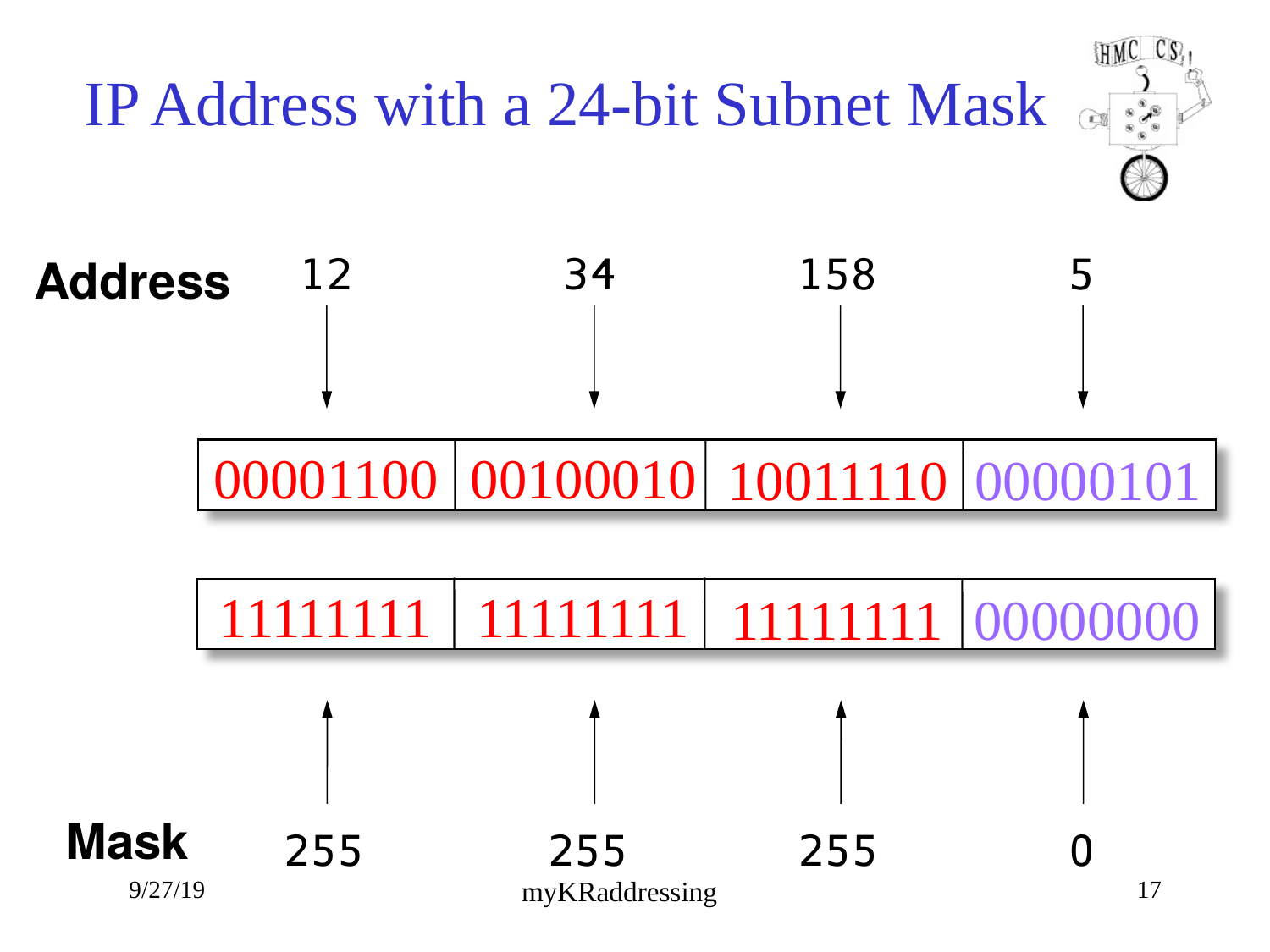

# IP Address with a 24-bit Subnet Mask
12
34
158
5
Address

00001100
00100010
10011110
00000101

11111111
11111111
11111111
00000000

Mask
255
255
255
0
9/27/19
17